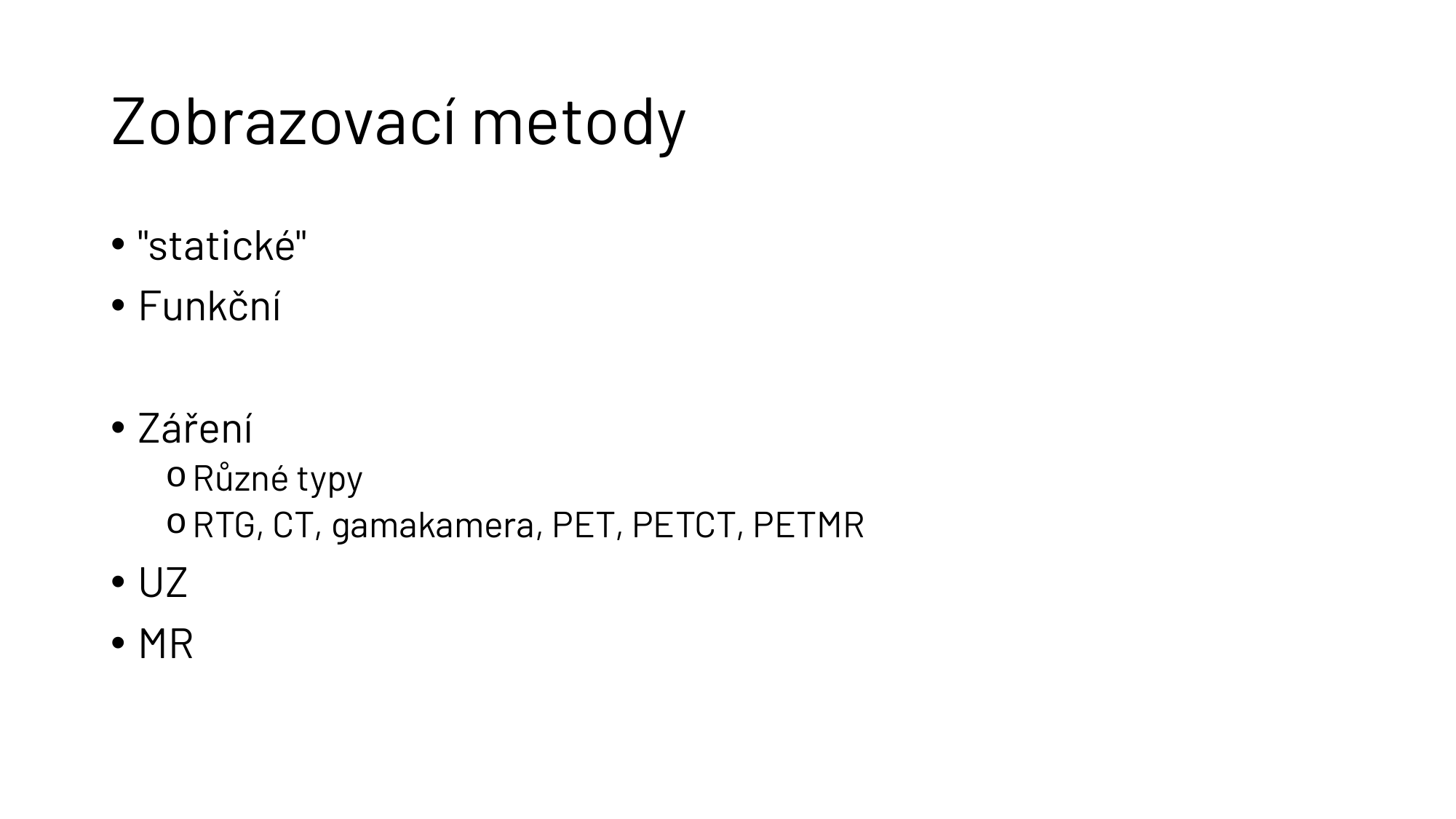

# Zobrazovací metody
"statické"
Funkční

Záření
Různé typy
RTG, CT, gamakamera, PET, PETCT, PETMR
UZ
MR